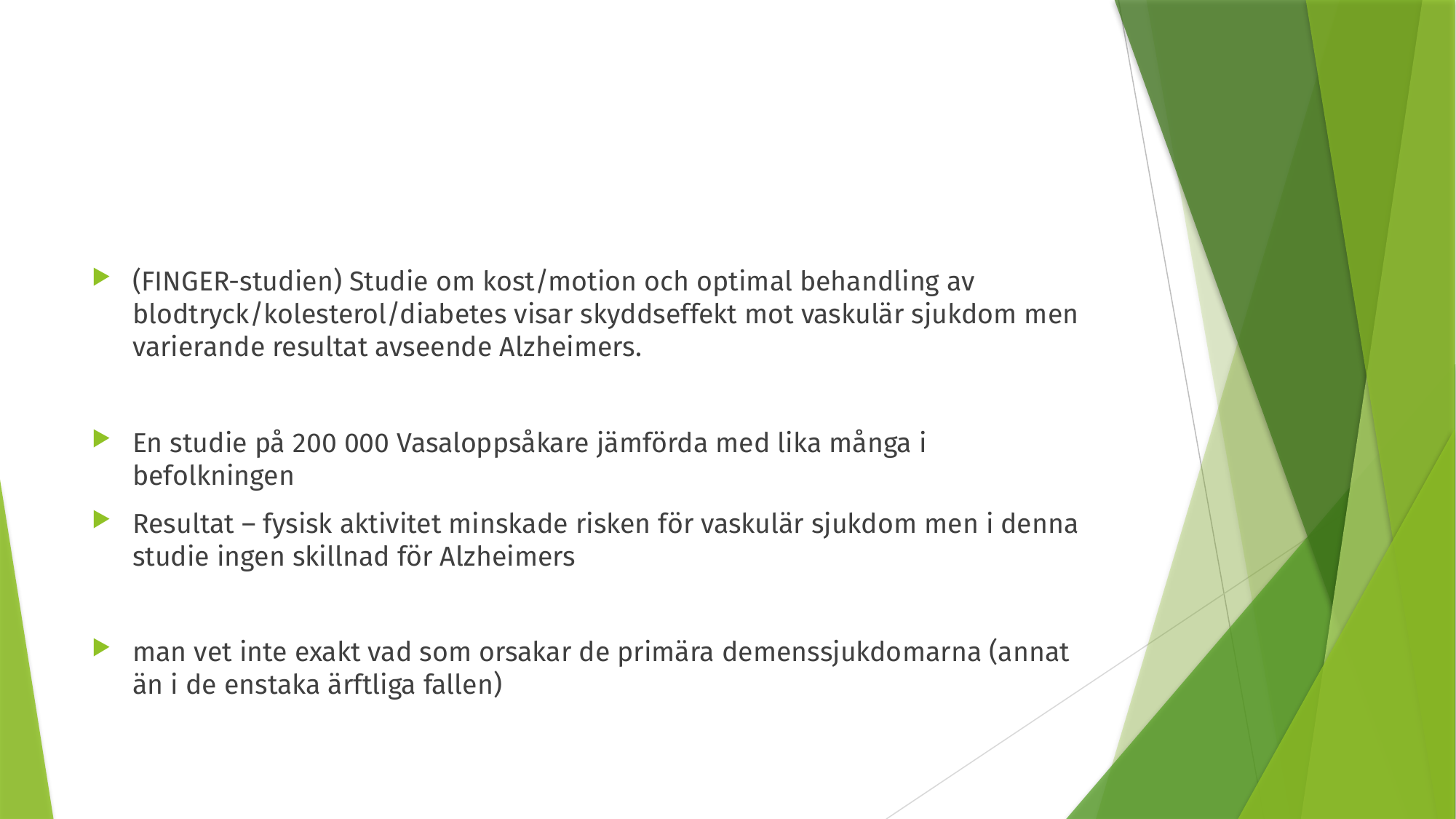

#
(FINGER-studien) Studie om kost/motion och optimal behandling av blodtryck/kolesterol/diabetes visar skyddseffekt mot vaskulär sjukdom men varierande resultat avseende Alzheimers.

En studie på 200 000 Vasaloppsåkare jämförda med lika många i befolkningen
Resultat – fysisk aktivitet minskade risken för vaskulär sjukdom men i denna studie ingen skillnad för Alzheimers

man vet inte exakt vad som orsakar de primära demenssjukdomarna (annat än i de enstaka ärftliga fallen)